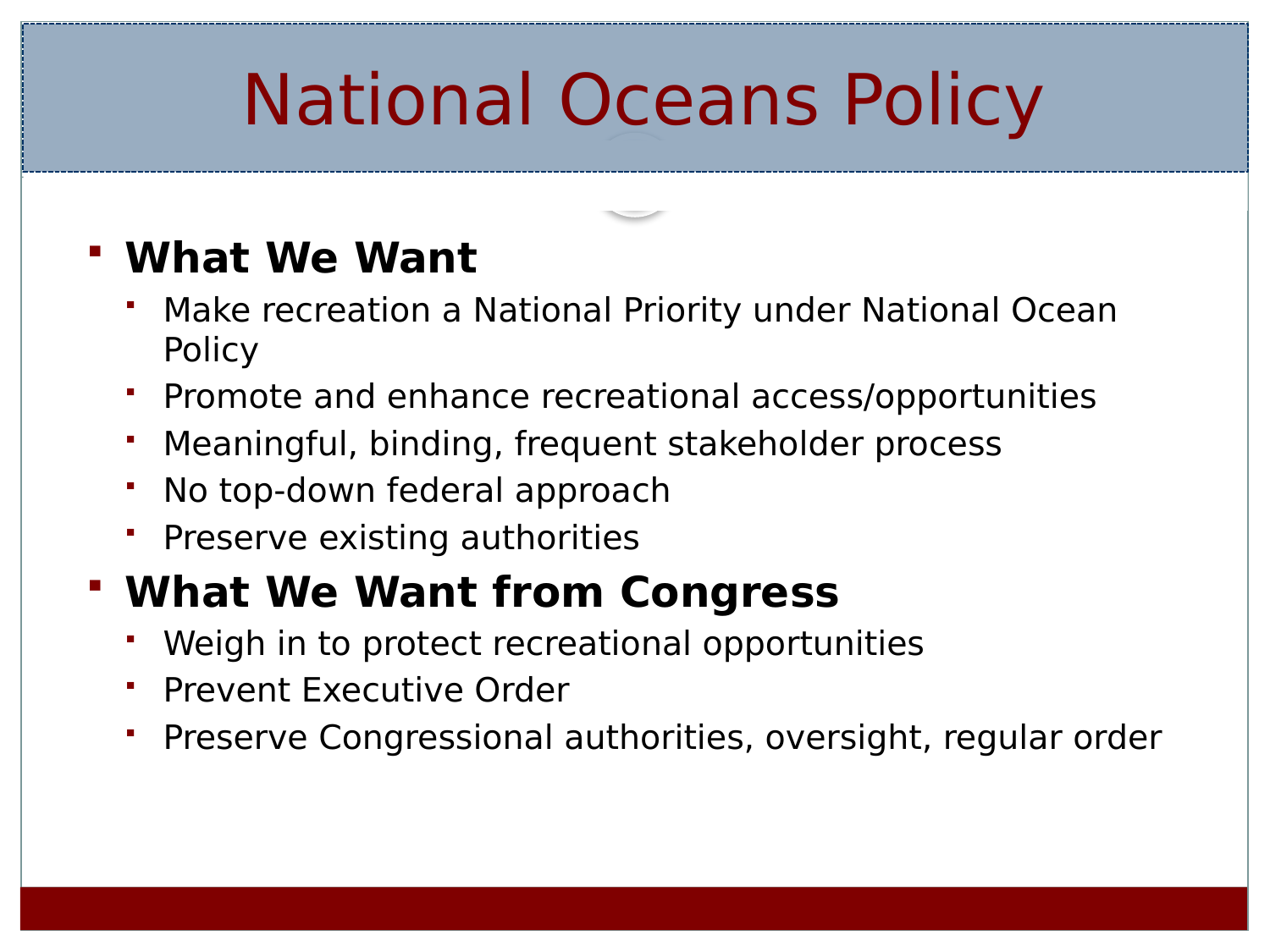

# National Oceans Policy

What We Want
Make recreation a National Priority under National Ocean Policy
Promote and enhance recreational access/opportunities
Meaningful, binding, frequent stakeholder process
No top-down federal approach
Preserve existing authorities
What We Want from Congress
Weigh in to protect recreational opportunities
Prevent Executive Order
Preserve Congressional authorities, oversight, regular order